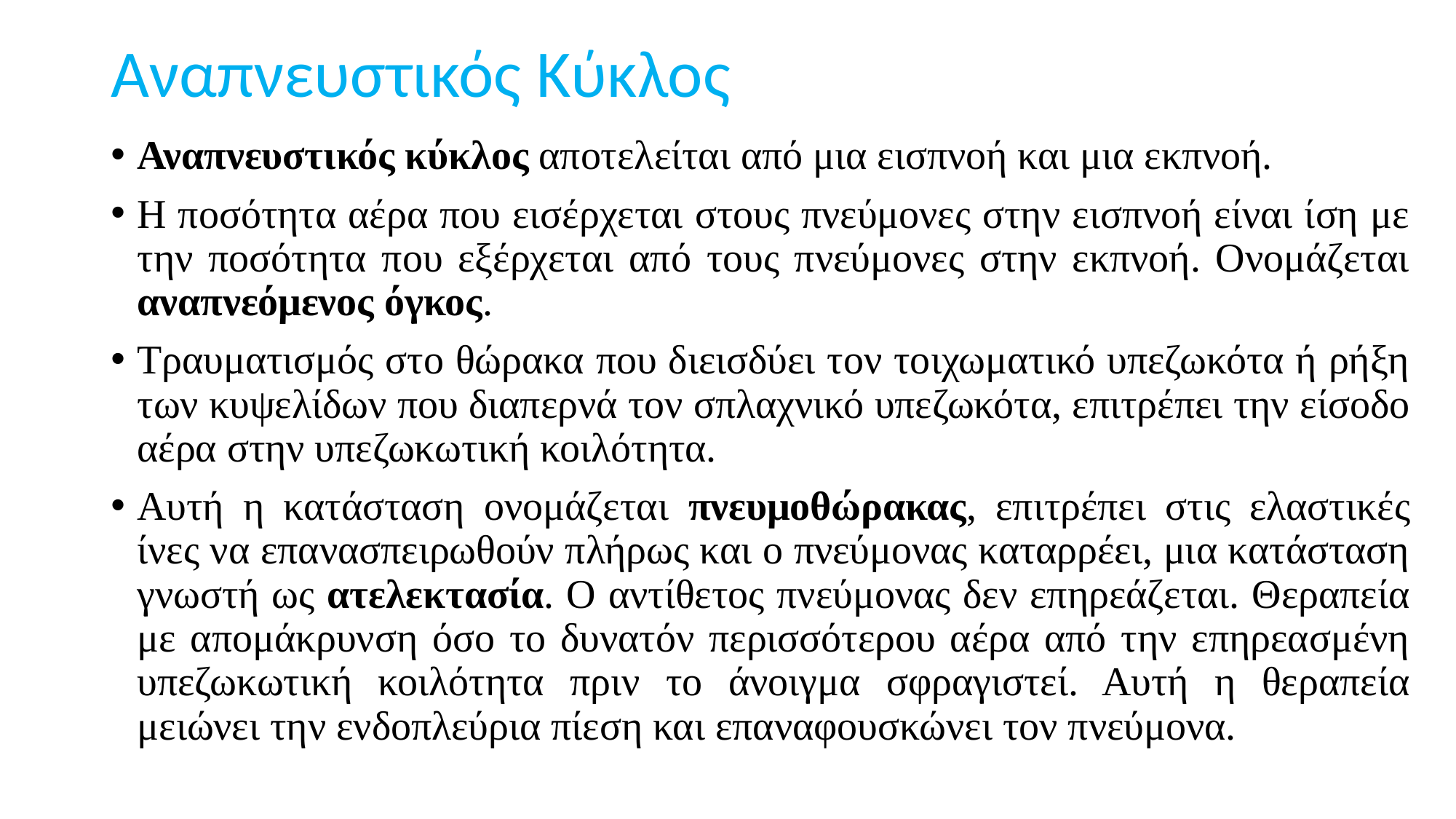

# Αναπνευστικός Κύκλος
Αναπνευστικός κύκλος αποτελείται από μια εισπνοή και μια εκπνοή.
Η ποσότητα αέρα που εισέρχεται στους πνεύμονες στην εισπνοή είναι ίση με την ποσότητα που εξέρχεται από τους πνεύμονες στην εκπνοή. Ονομάζεται αναπνεόμενος όγκος.
Τραυματισμός στο θώρακα που διεισδύει τον τοιχωματικό υπεζωκότα ή ρήξη των κυψελίδων που διαπερνά τον σπλαχνικό υπεζωκότα, επιτρέπει την είσοδο αέρα στην υπεζωκωτική κοιλότητα.
Αυτή η κατάσταση ονομάζεται πνευμοθώρακας, επιτρέπει στις ελαστικές ίνες να επανασπειρωθούν πλήρως και ο πνεύμονας καταρρέει, μια κατάσταση γνωστή ως ατελεκτασία. Ο αντίθετος πνεύμονας δεν επηρεάζεται. Θεραπεία με απομάκρυνση όσο το δυνατόν περισσότερου αέρα από την επηρεασμένη υπεζωκωτική κοιλότητα πριν το άνοιγμα σφραγιστεί. Αυτή η θεραπεία μειώνει την ενδοπλεύρια πίεση και επαναφουσκώνει τον πνεύμονα.